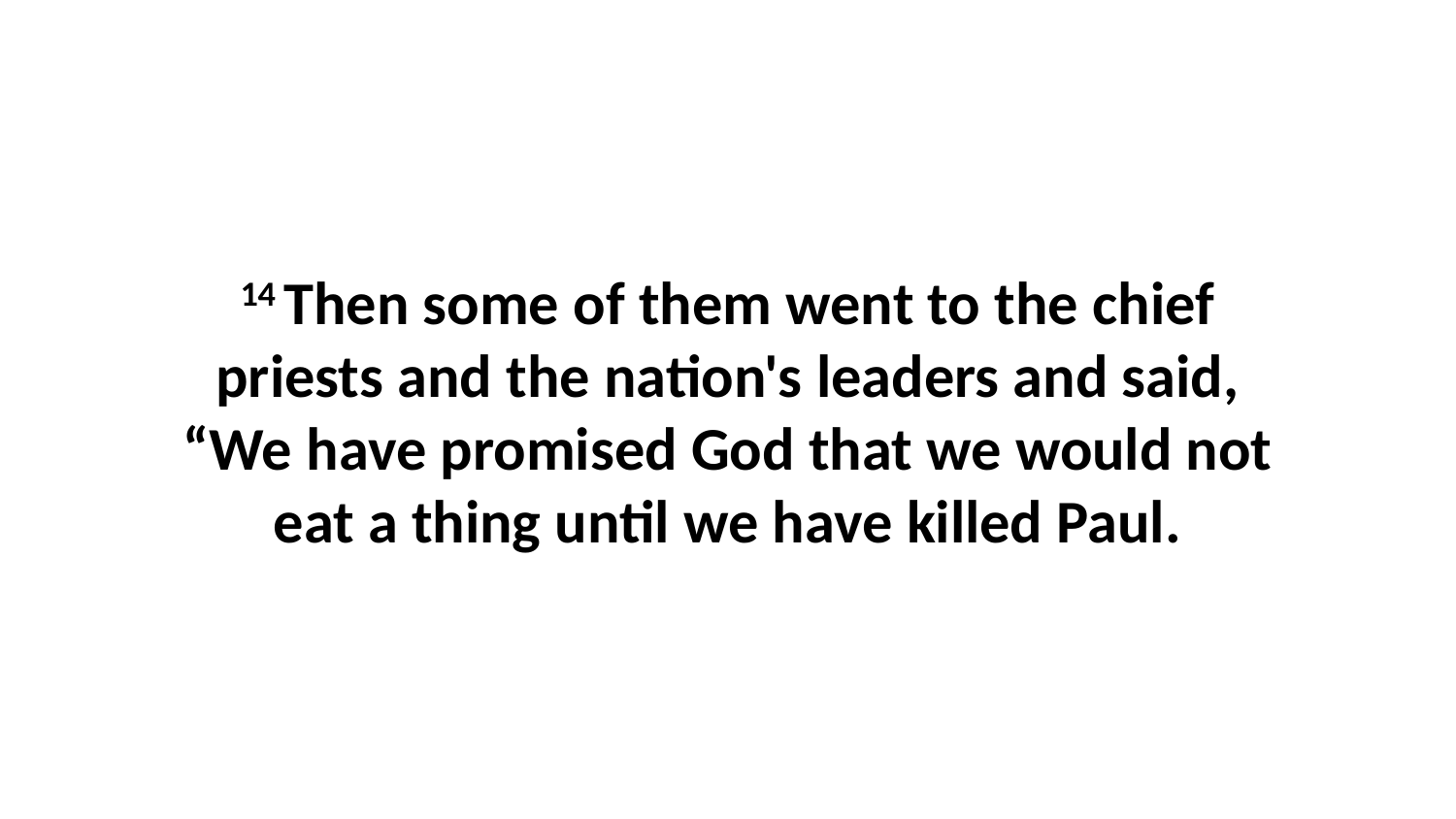

14 Then some of them went to the chief priests and the nation's leaders and said, “We have promised God that we would not eat a thing until we have killed Paul.